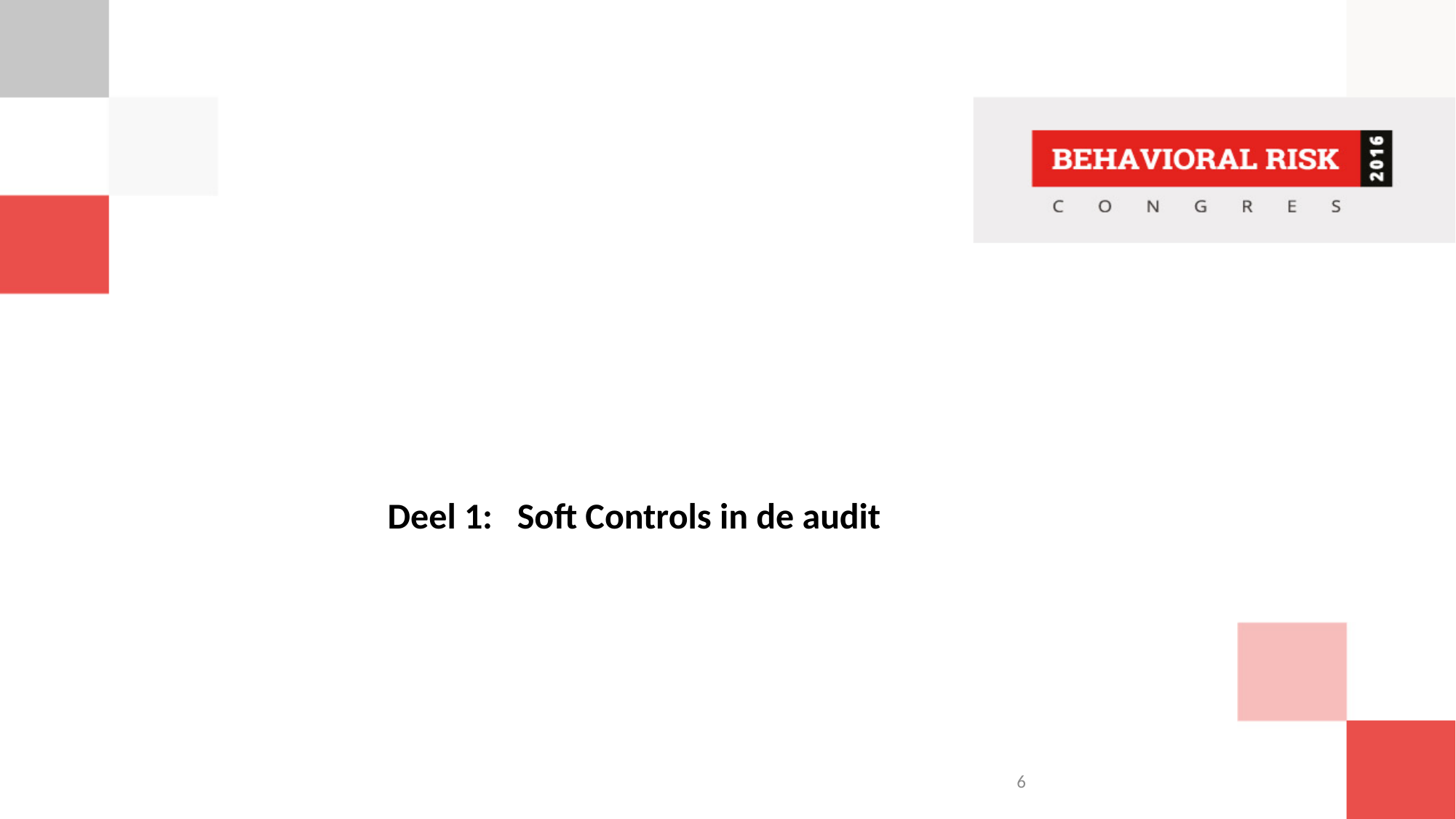

Deel 1:   Soft Controls in de audit
6